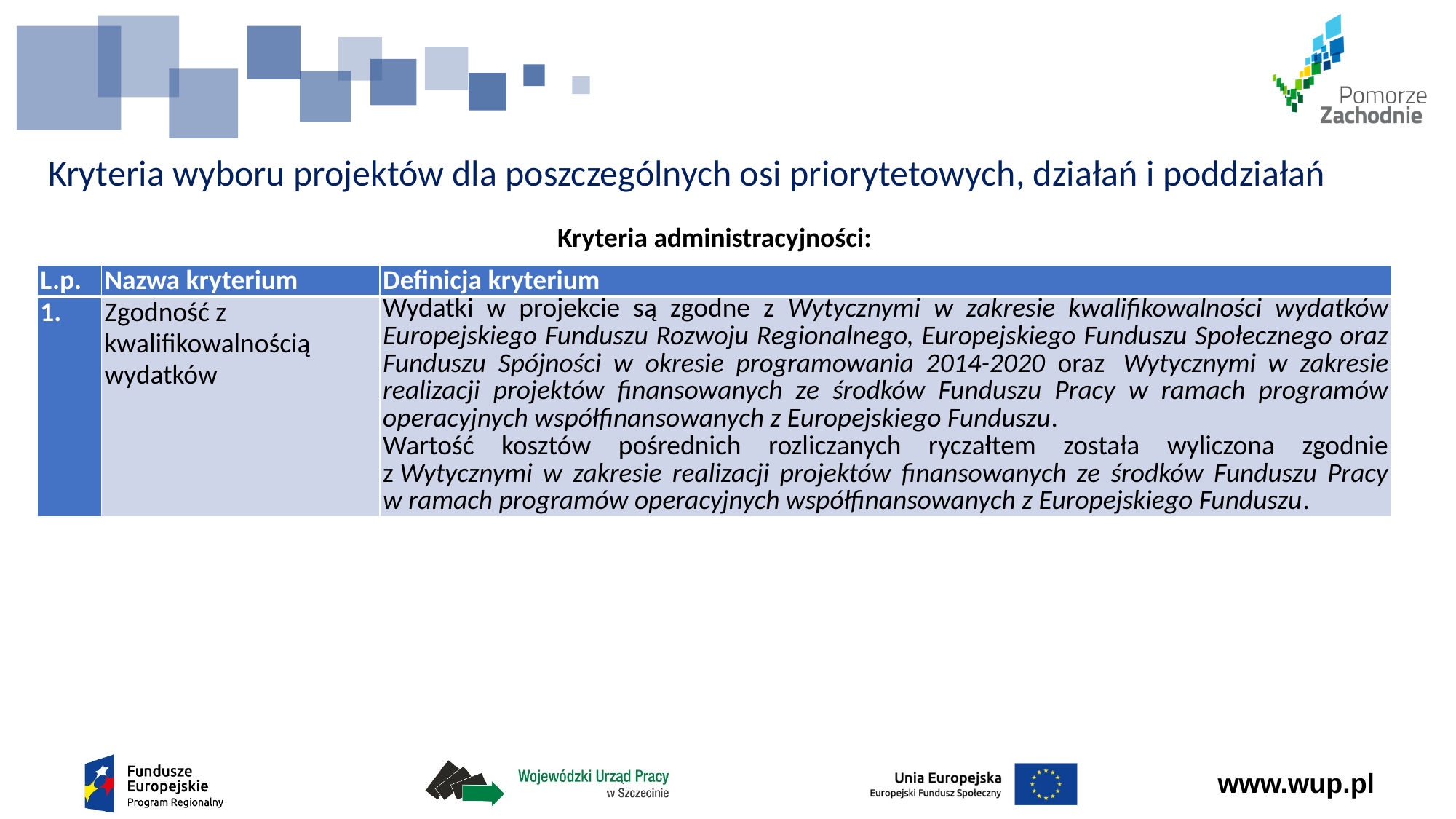

# Kryteria wyboru projektów dla poszczególnych osi priorytetowych, działań i poddziałań
Kryteria administracyjności:

| L.p. | Nazwa kryterium | Definicja kryterium |
| --- | --- | --- |
| 1. | Zgodność z kwalifikowalnością wydatków | Wydatki w projekcie są zgodne z Wytycznymi w zakresie kwalifikowalności wydatków Europejskiego Funduszu Rozwoju Regionalnego, Europejskiego Funduszu Społecznego oraz Funduszu Spójności w okresie programowania 2014-2020 oraz  Wytycznymi w zakresie realizacji projektów finansowanych ze środków Funduszu Pracy w ramach programów operacyjnych współfinansowanych z Europejskiego Funduszu. Wartość kosztów pośrednich rozliczanych ryczałtem została wyliczona zgodnie z Wytycznymi w zakresie realizacji projektów finansowanych ze środków Funduszu Pracy w ramach programów operacyjnych współfinansowanych z Europejskiego Funduszu. |